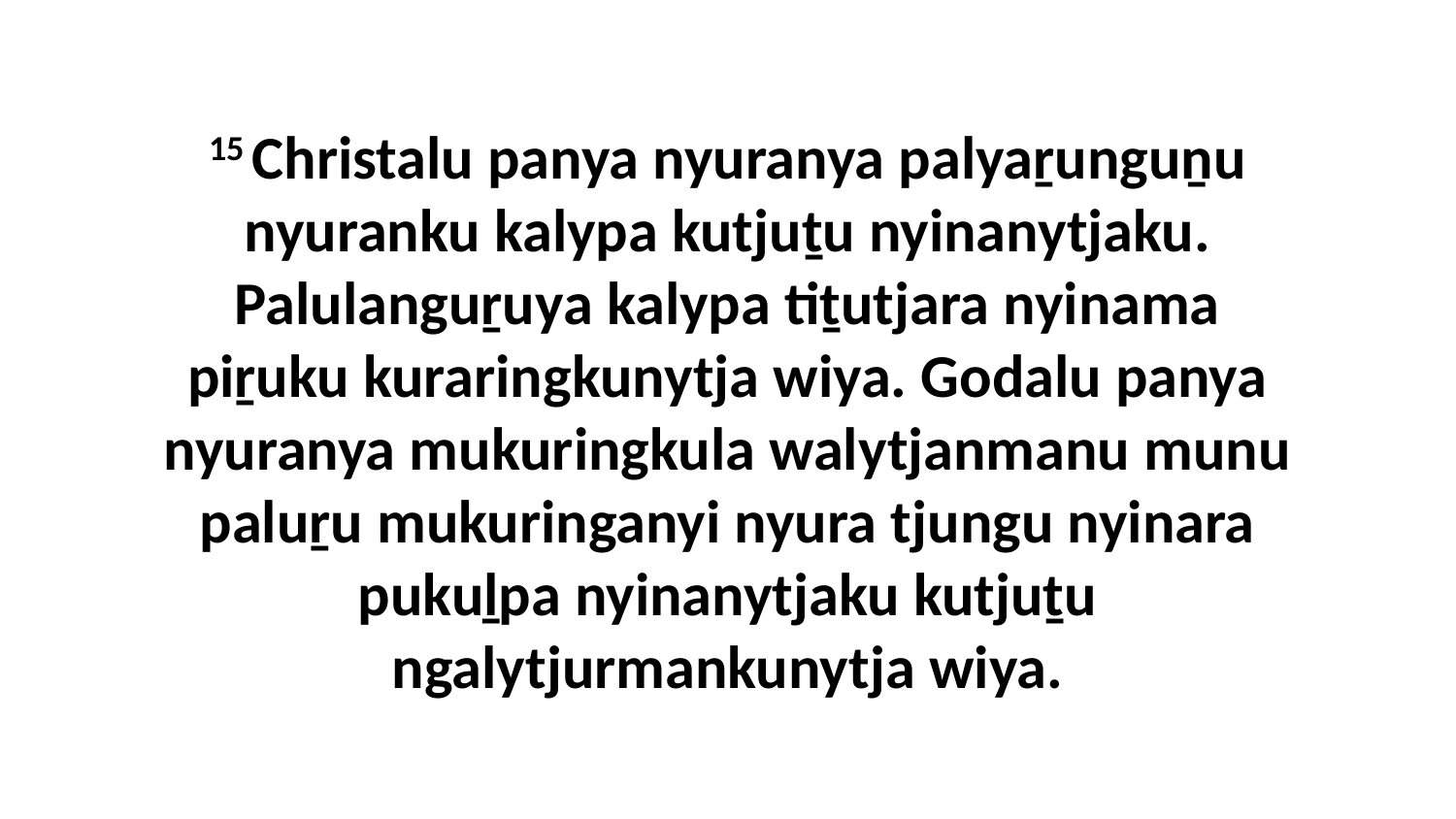

15 Christalu panya nyuranya palyaṟunguṉu nyuranku kalypa kutjuṯu nyinanytjaku. Palulanguṟuya kalypa tiṯutjara nyinama piṟuku kuraringkunytja wiya. Godalu panya nyuranya mukuringkula walytjanmanu munu paluṟu mukuringanyi nyura tjungu nyinara pukuḻpa nyinanytjaku kutjuṯu ngalytjurmankunytja wiya.